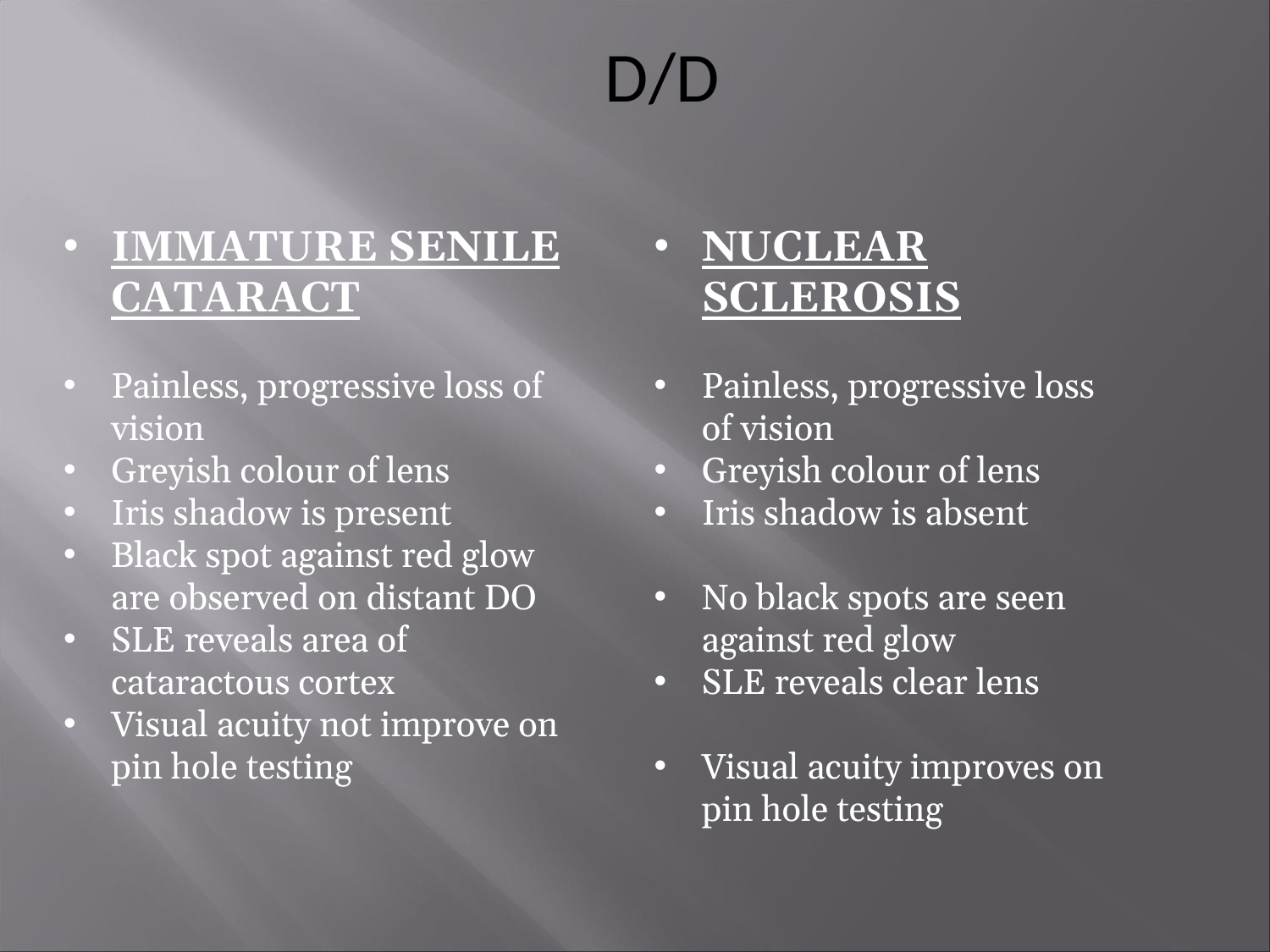

D/D
#
IMMATURE SENILE CATARACT

Painless, progressive loss of vision
Greyish colour of lens
Iris shadow is present
Black spot against red glow are observed on distant DO
SLE reveals area of cataractous cortex
Visual acuity not improve on pin hole testing

NUCLEAR SCLEROSIS

Painless, progressive loss of vision
Greyish colour of lens
Iris shadow is absent

No black spots are seen against red glow
SLE reveals clear lens

Visual acuity improves on pin hole testing